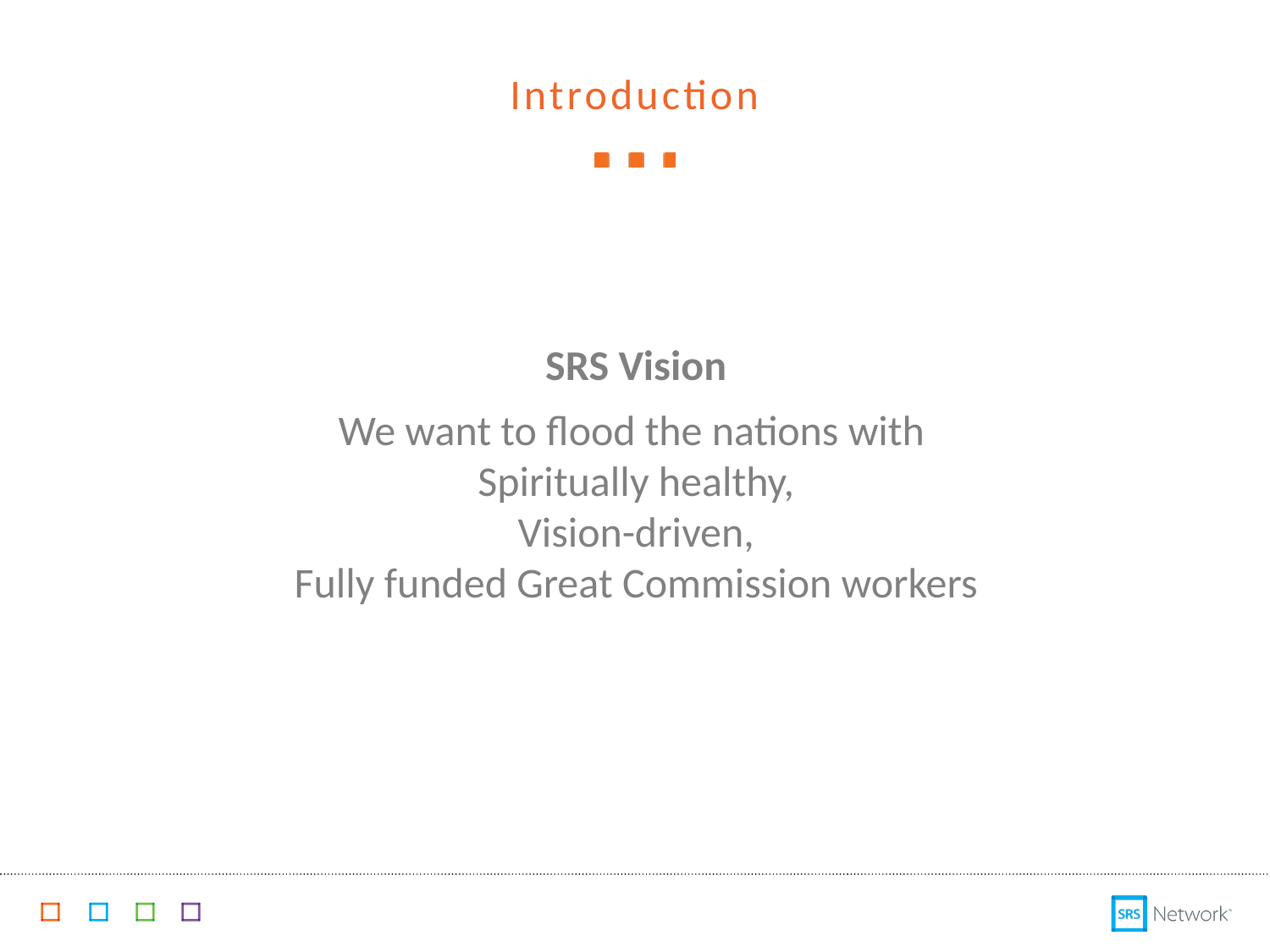

Introduction
SRS Vision

We want to flood the nations with
Spiritually healthy,
Vision-driven,
Fully funded Great Commission workers